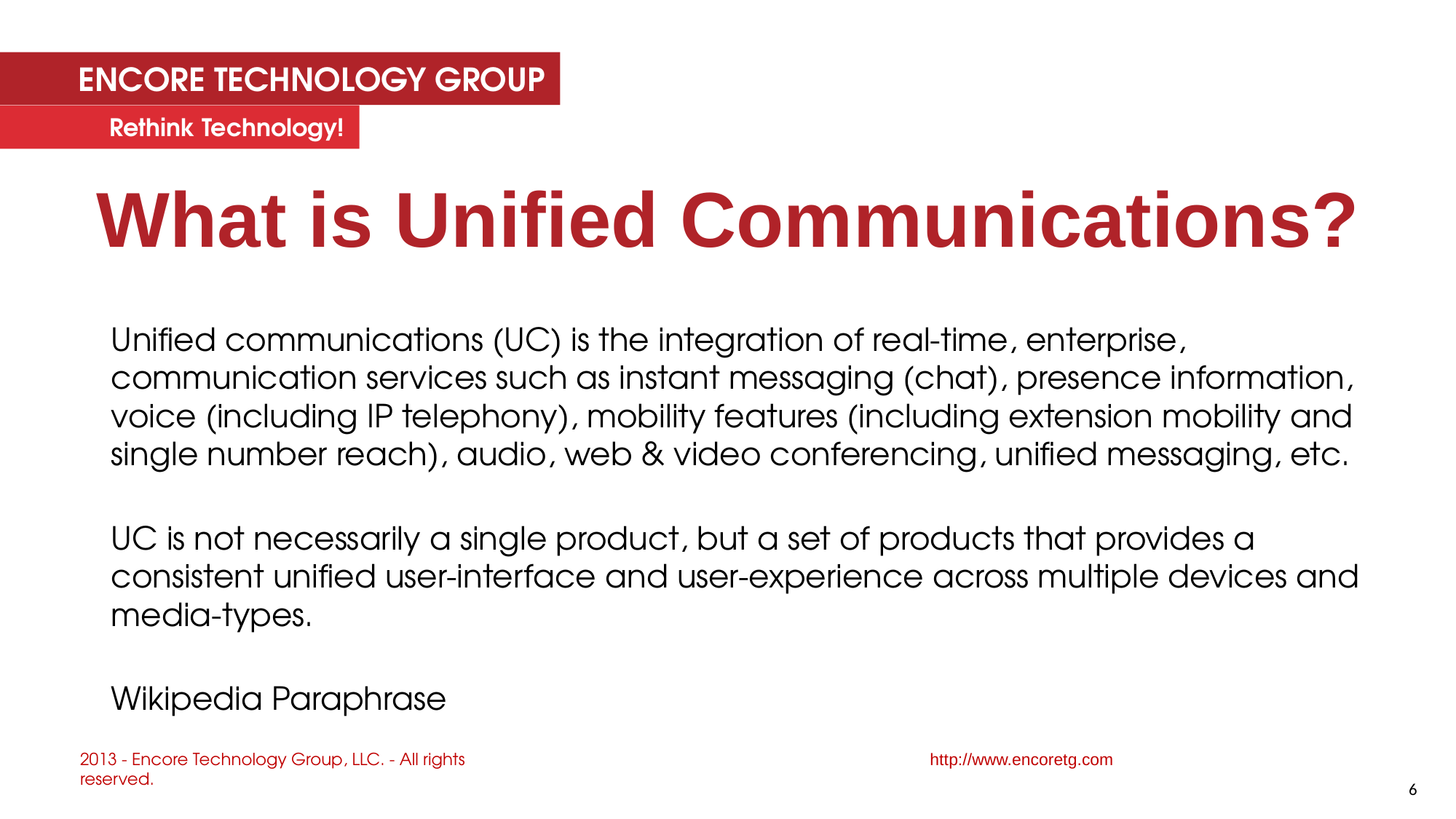

ENCORE TECHNOLOGY GROUP
Rethink Technology!
What is Unified Communications?
Unified communications (UC) is the integration of real-time, enterprise, communication services such as instant messaging (chat), presence information, voice (including IP telephony), mobility features (including extension mobility and single number reach), audio, web & video conferencing, unified messaging, etc.

UC is not necessarily a single product, but a set of products that provides a consistent unified user-interface and user-experience across multiple devices and media-types.

Wikipedia Paraphrase
2013 - Encore Technology Group, LLC. - All rights reserved.
http://www.encoretg.com
6